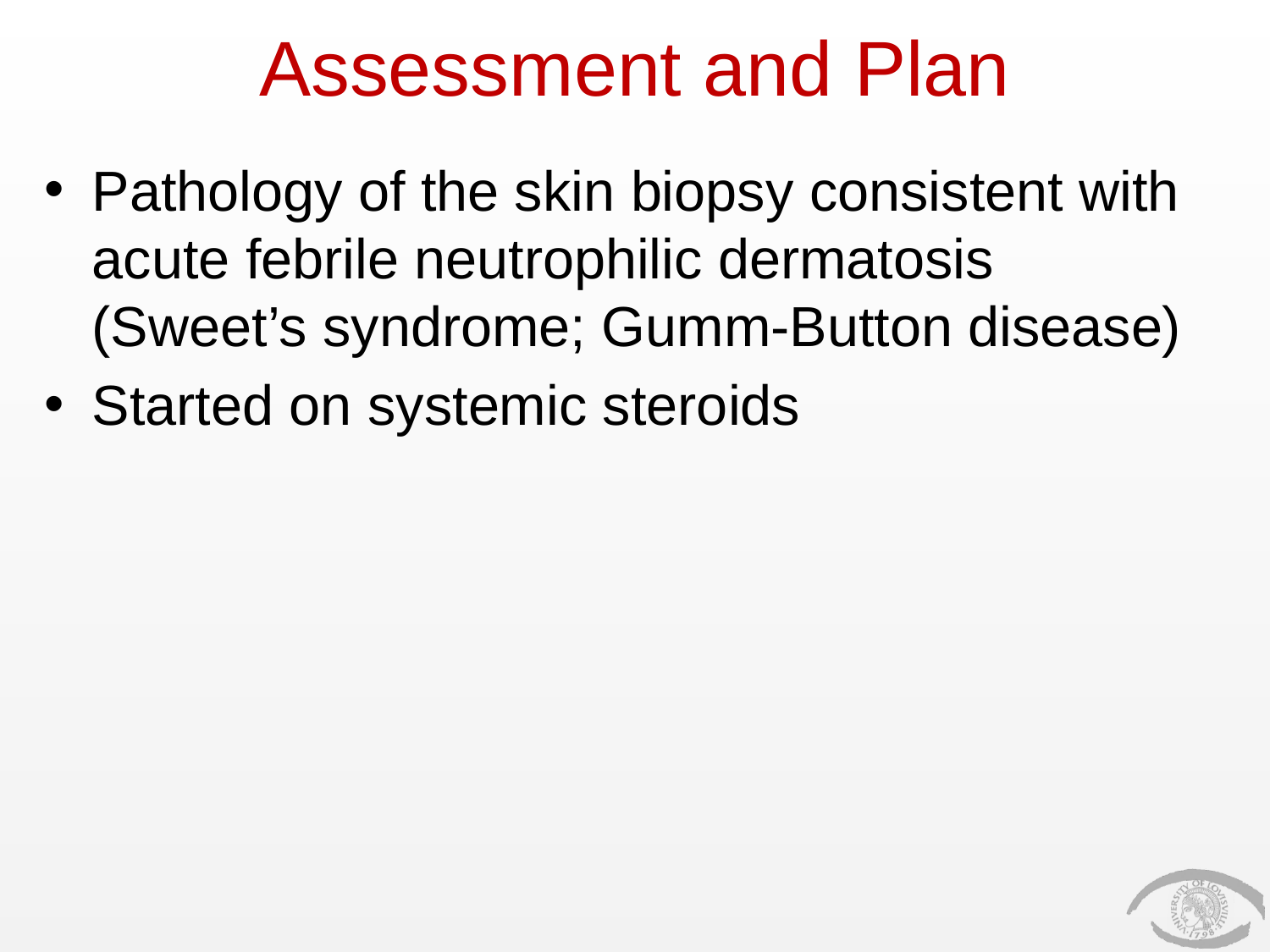

# Assessment and Plan
Pathology of the skin biopsy consistent with acute febrile neutrophilic dermatosis (Sweet’s syndrome; Gumm-Button disease)
Started on systemic steroids